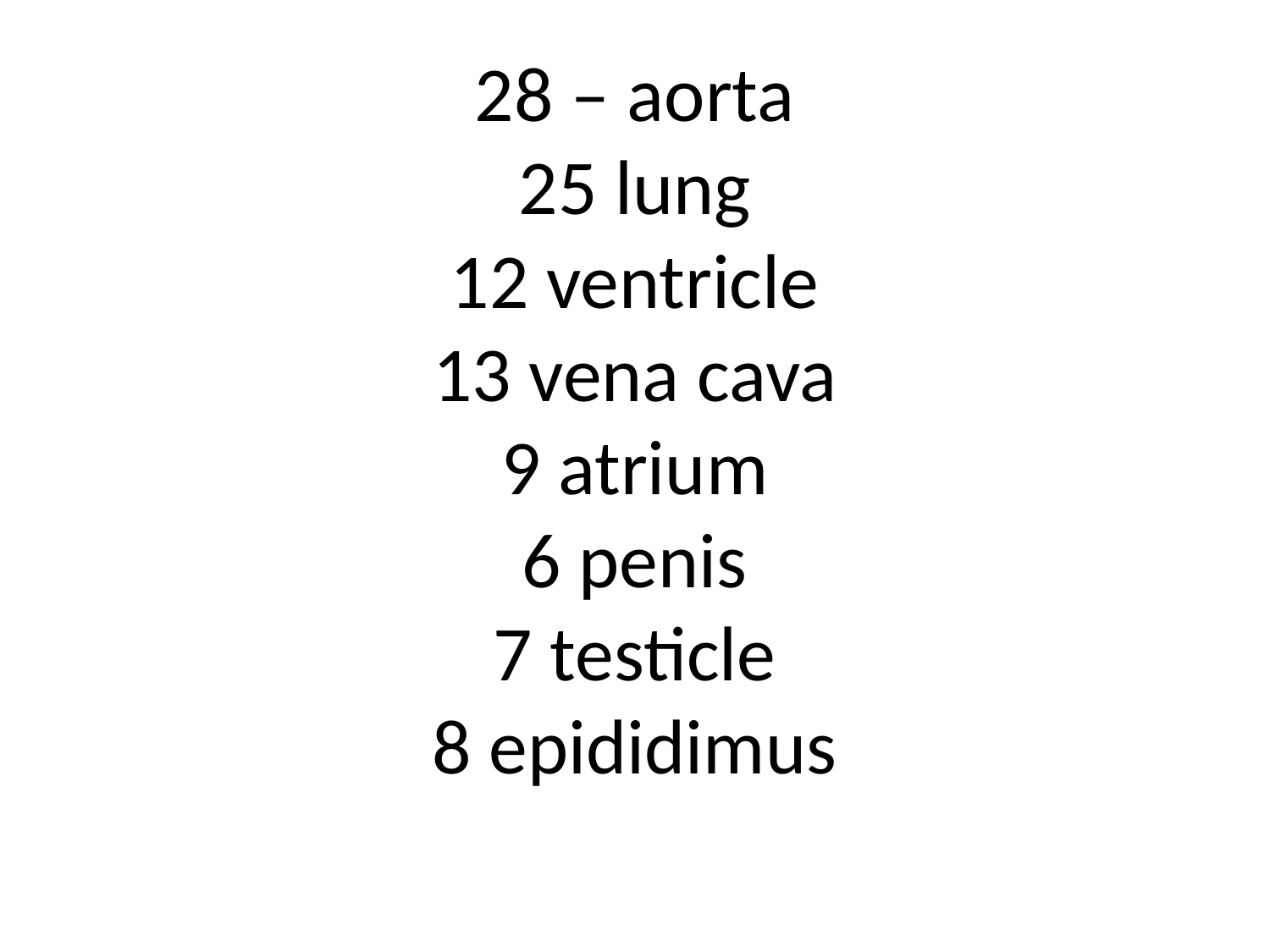

# 28 – aorta 25 lung 12 ventricle 13 vena cava 9 atrium 6 penis 7 testicle 8 epididimus